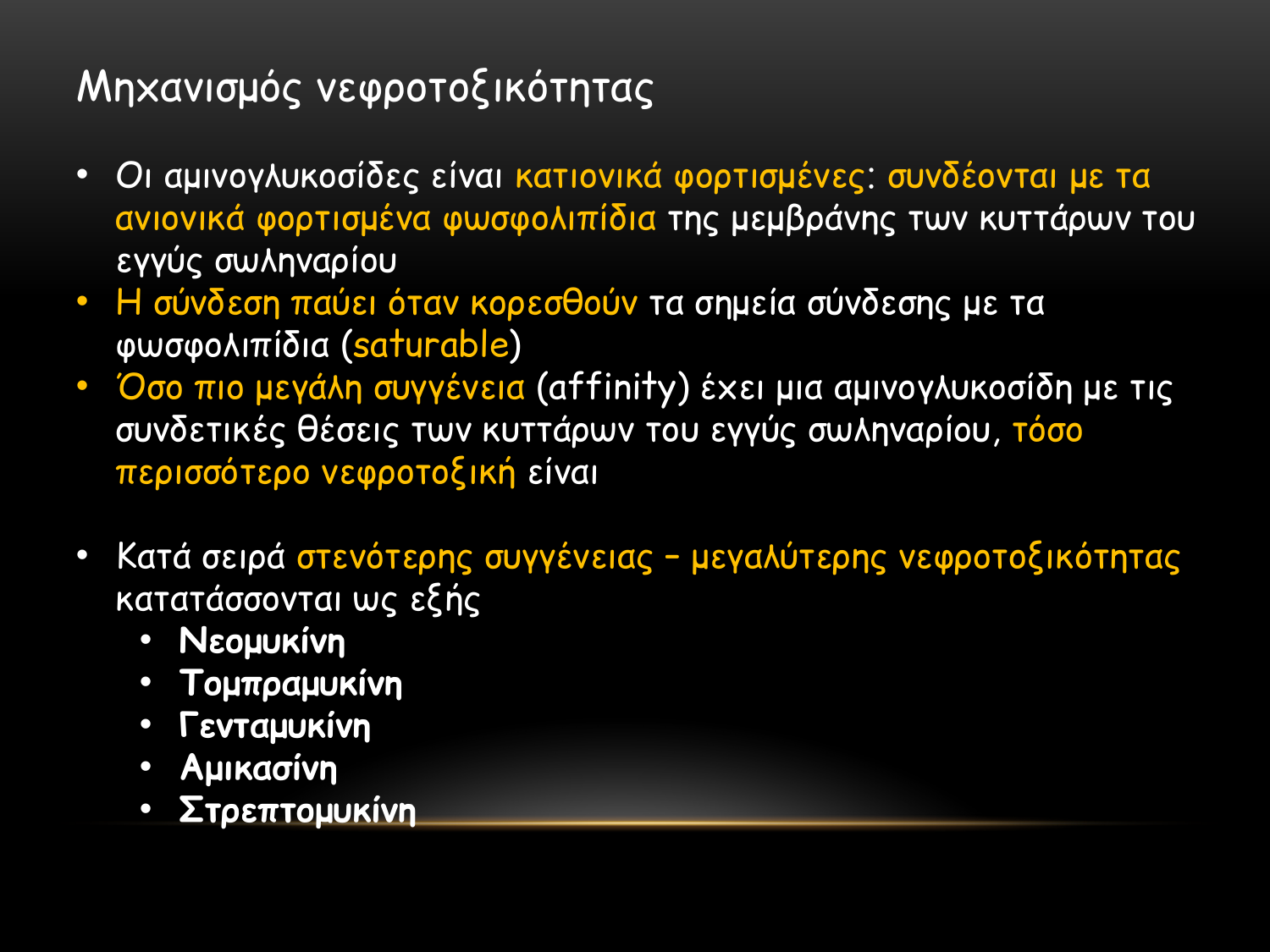

Μηχανισμός νεφροτοξικότητας

Οι αμινογλυκοσίδες είναι κατιονικά φορτισμένες: συνδέονται με τα ανιονικά φορτισμένα φωσφολιπίδια της μεμβράνης των κυττάρων του εγγύς σωληναρίου
Η σύνδεση παύει όταν κορεσθούν τα σημεία σύνδεσης με τα φωσφολιπίδια (saturable)
Όσο πιο μεγάλη συγγένεια (affinity) έχει μια αμινογλυκοσίδη με τις συνδετικές θέσεις των κυττάρων του εγγύς σωληναρίου, τόσο περισσότερο νεφροτοξική είναι

Κατά σειρά στενότερης συγγένειας – μεγαλύτερης νεφροτοξικότητας κατατάσσονται ως εξής
Νεομυκίνη
Τομπραμυκίνη
Γενταμυκίνη
Αμικασίνη
Στρεπτομυκίνη